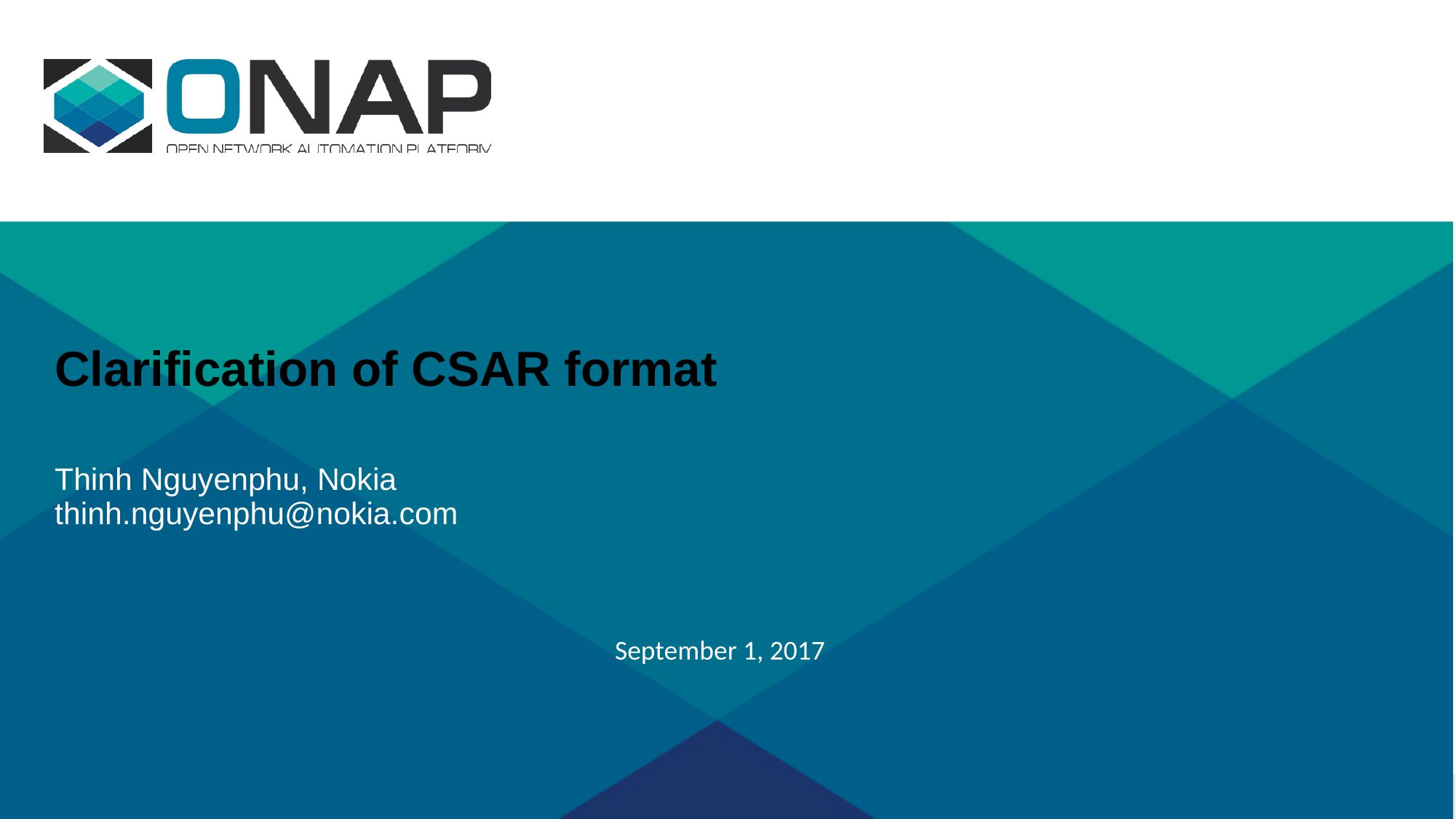

# Clarification of CSAR format Thinh Nguyenphu, Nokia thinh.nguyenphu@nokia.com
September 1, 2017